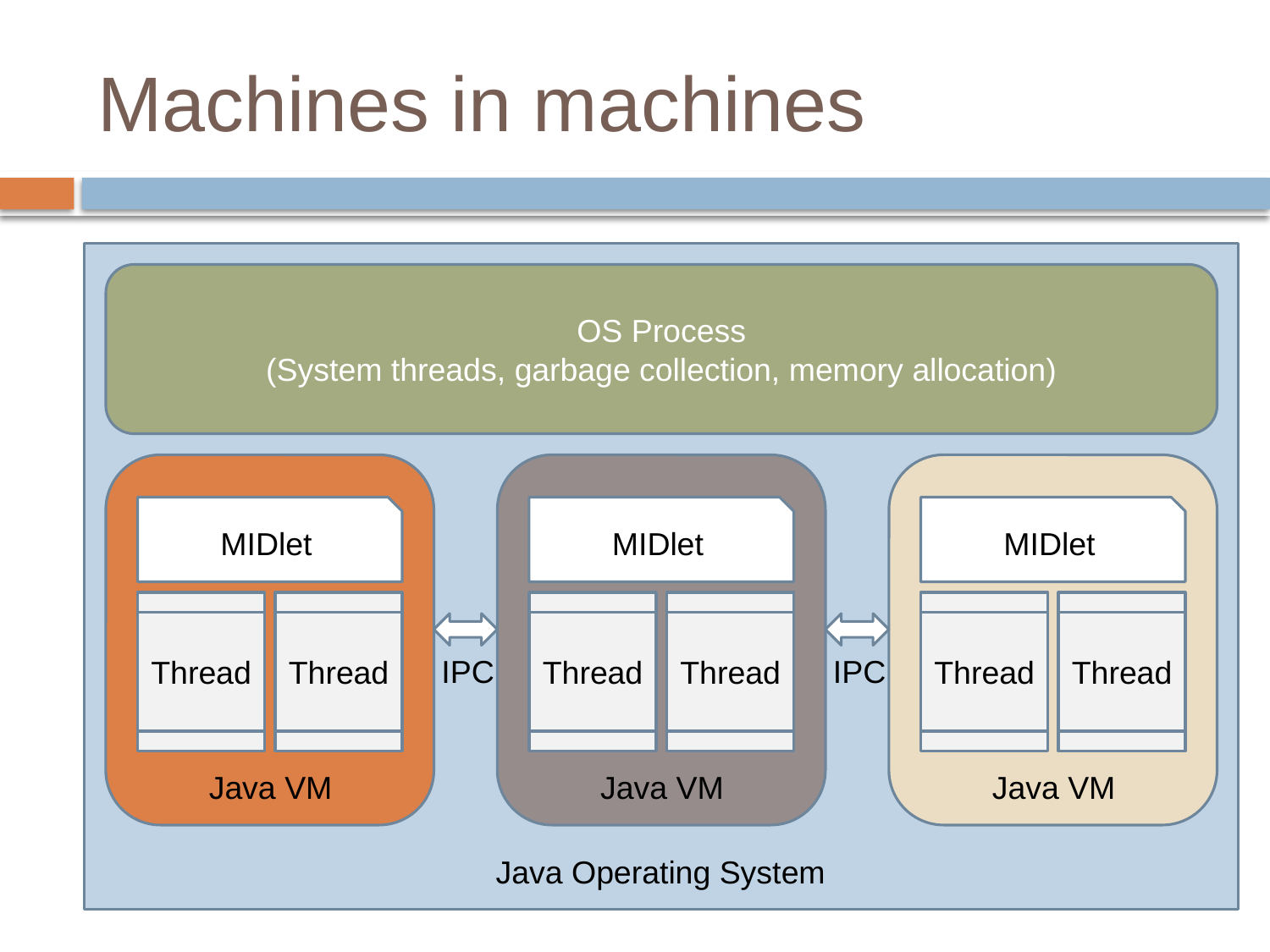

# Machines in machines
IPC
OS Process
(System threads, garbage collection, memory allocation)

MIDlet
MIDlet
MIDlet
Thread
Thread
Thread
Thread
Thread
Thread

IPC
IPC
Java VM
Java VM
Java VM
Java Operating System